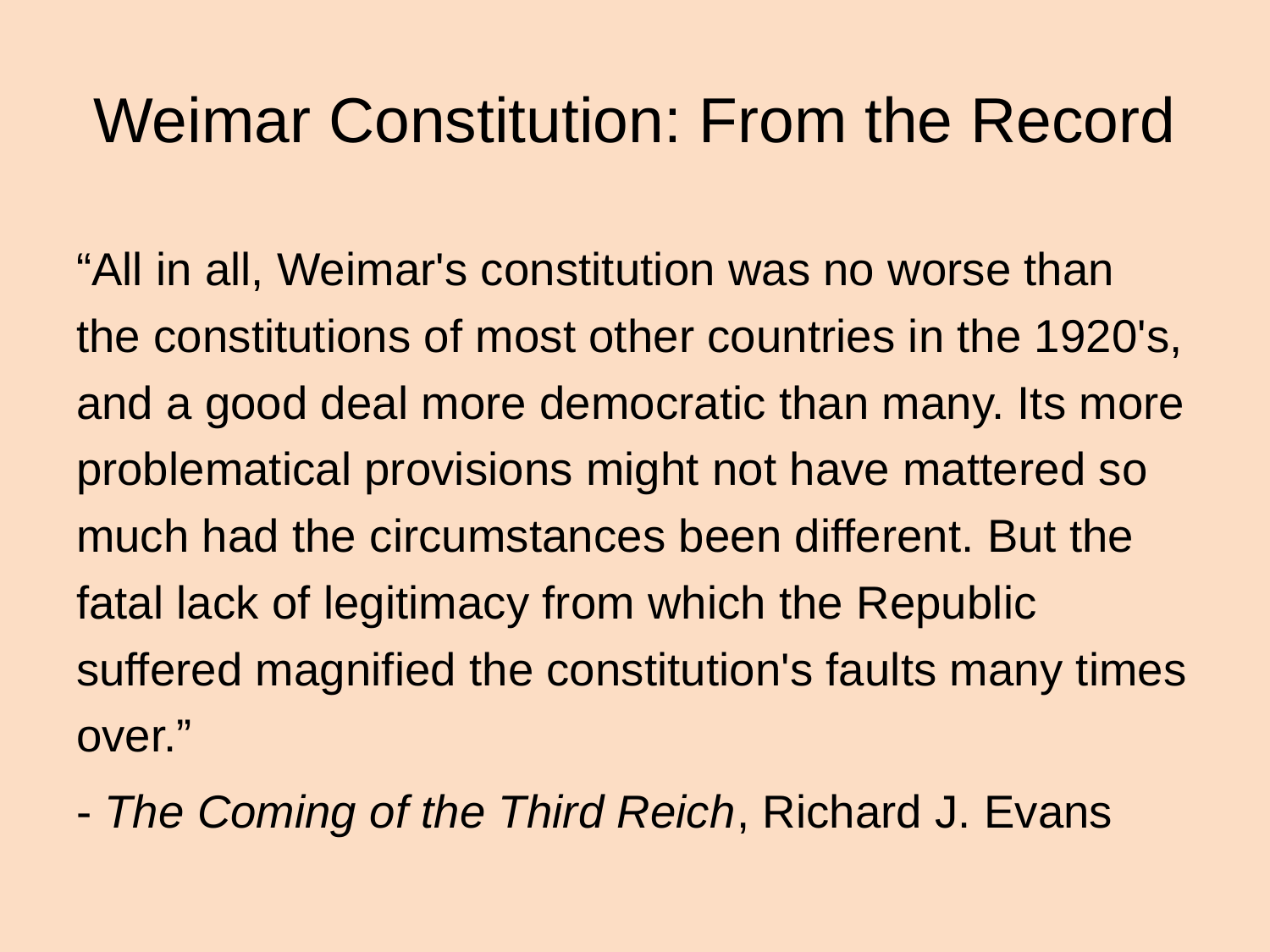

# Weimar Constitution: From the Record
“All in all, Weimar's constitution was no worse than the constitutions of most other countries in the 1920's, and a good deal more democratic than many. Its more problematical provisions might not have mattered so much had the circumstances been different. But the fatal lack of legitimacy from which the Republic suffered magnified the constitution's faults many times over.”
- The Coming of the Third Reich, Richard J. Evans